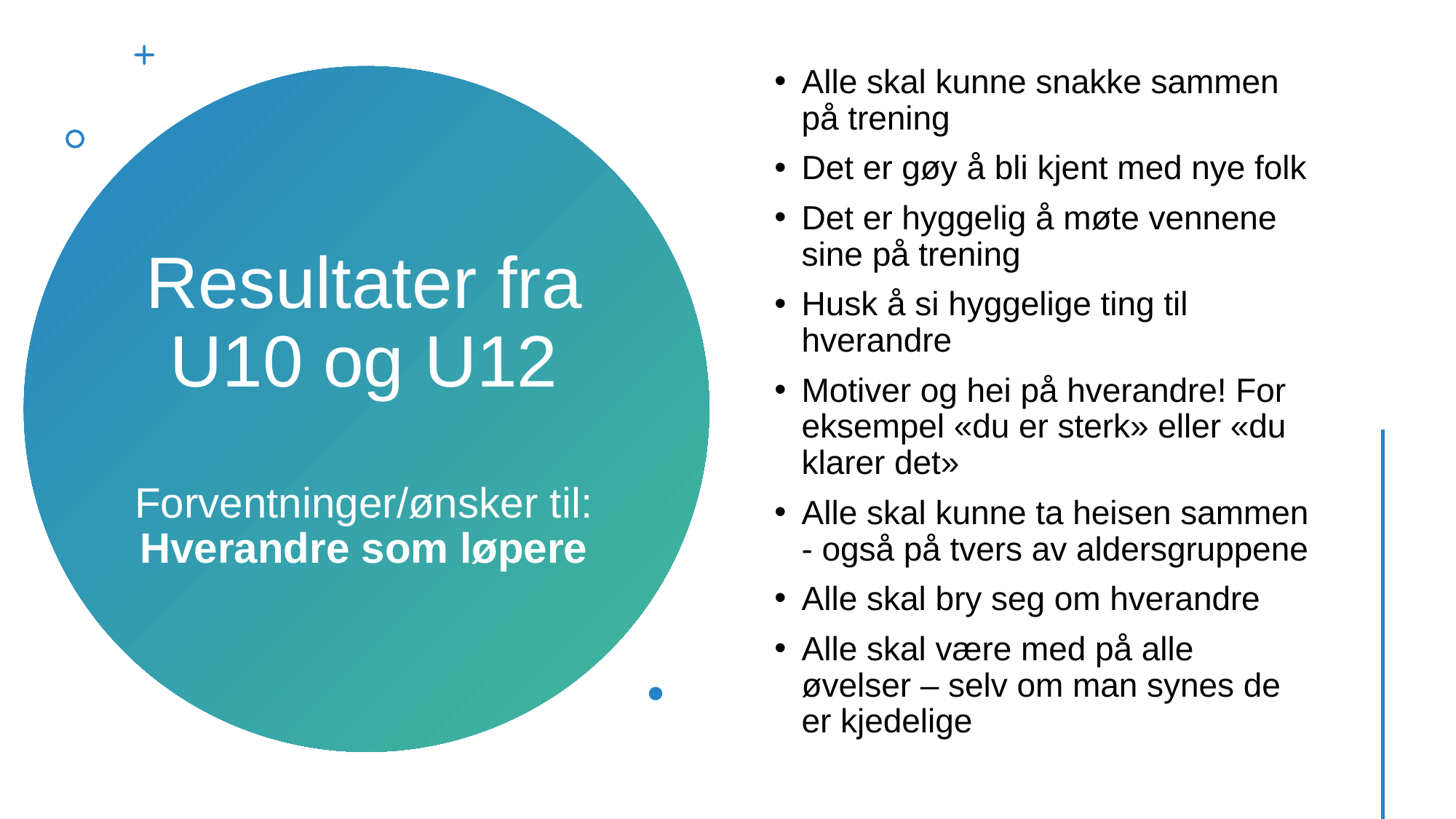

Alle skal kunne snakke sammen på trening
Det er gøy å bli kjent med nye folk
Det er hyggelig å møte vennene sine på trening
Husk å si hyggelige ting til hverandre
Motiver og hei på hverandre! For eksempel «du er sterk» eller «du klarer det»
Alle skal kunne ta heisen sammen - også på tvers av aldersgruppene
Alle skal bry seg om hverandre
Alle skal være med på alle øvelser – selv om man synes de er kjedelige

# Resultater fra U10 og U12 Forventninger/ønsker til: Hverandre som løpere